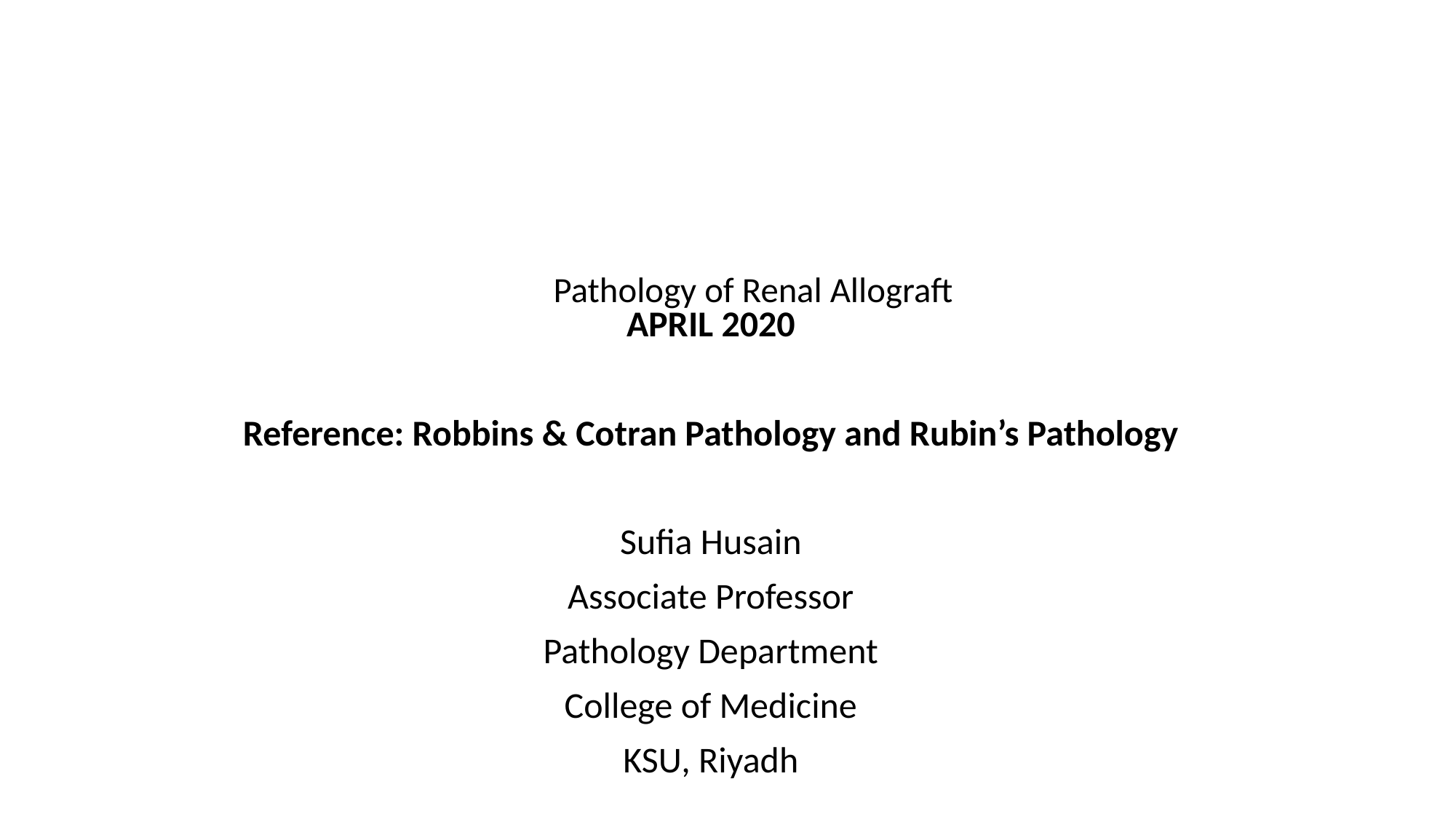

# Pathology of Renal Allograft
APRIL 2020

Reference: Robbins & Cotran Pathology and Rubin’s Pathology

Sufia Husain
Associate Professor
Pathology Department
College of Medicine
KSU, Riyadh